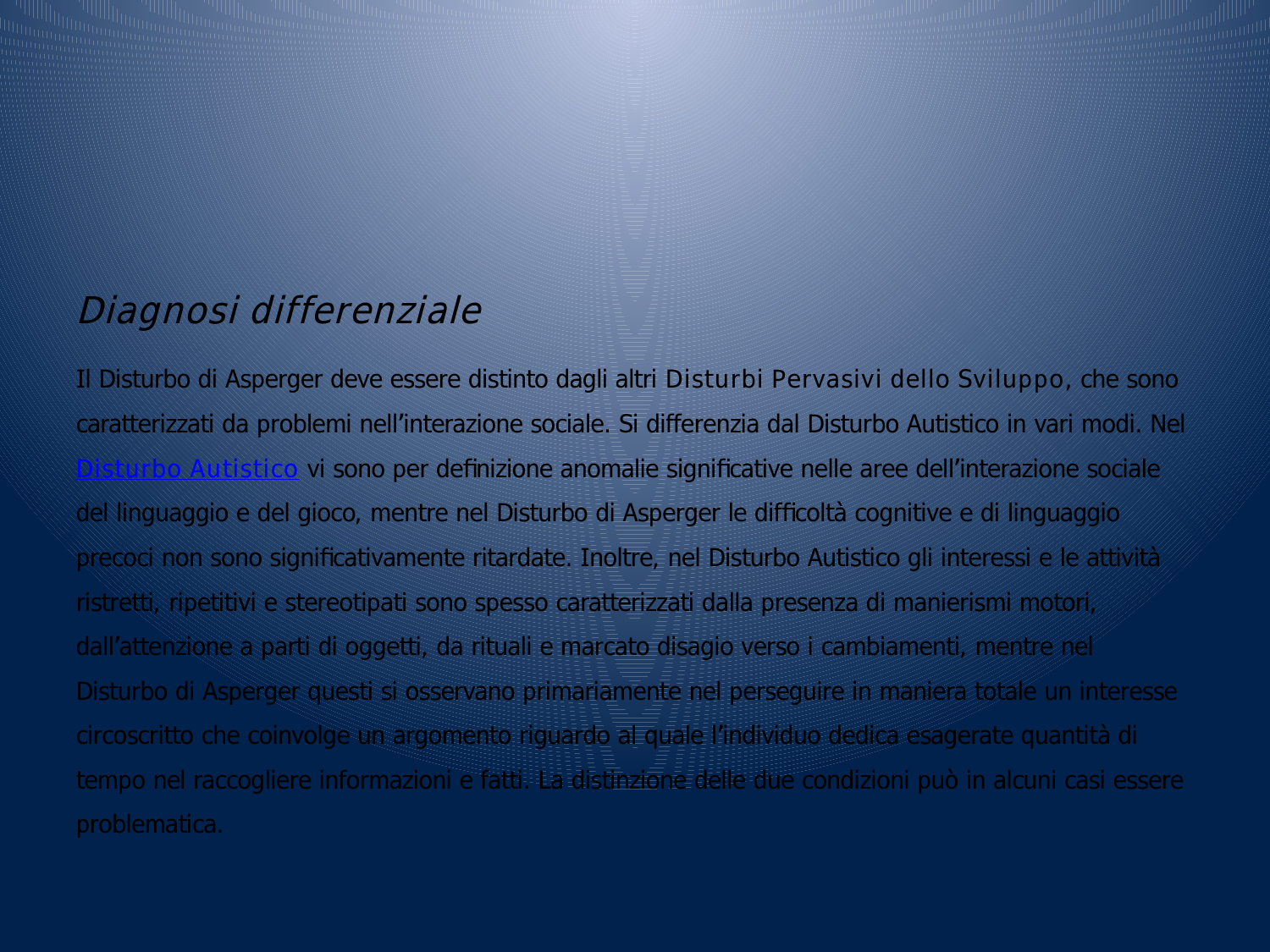

#
Diagnosi differenziale
Il Disturbo di Asperger deve essere distinto dagli altri Disturbi Pervasivi dello Sviluppo, che sono caratterizzati da problemi nell’interazione sociale. Si differenzia dal Disturbo Autistico in vari modi. Nel Disturbo Autistico vi sono per definizione anomalie significative nelle aree dell’interazione sociale del linguaggio e del gioco, mentre nel Disturbo di Asperger le difficoltà cognitive e di linguaggio precoci non sono significativamente ritardate. Inoltre, nel Disturbo Autistico gli interessi e le attività ristretti, ripetitivi e stereotipati sono spesso caratterizzati dalla presenza di manierismi motori, dall’attenzione a parti di oggetti, da rituali e marcato disagio verso i cambiamenti, mentre nel Disturbo di Asperger questi si osservano primariamente nel perseguire in maniera totale un interesse circoscritto che coinvolge un argomento riguardo al quale l’individuo dedica esagerate quantità di tempo nel raccogliere informazioni e fatti. La distinzione delle due condizioni può in alcuni casi essere problematica.